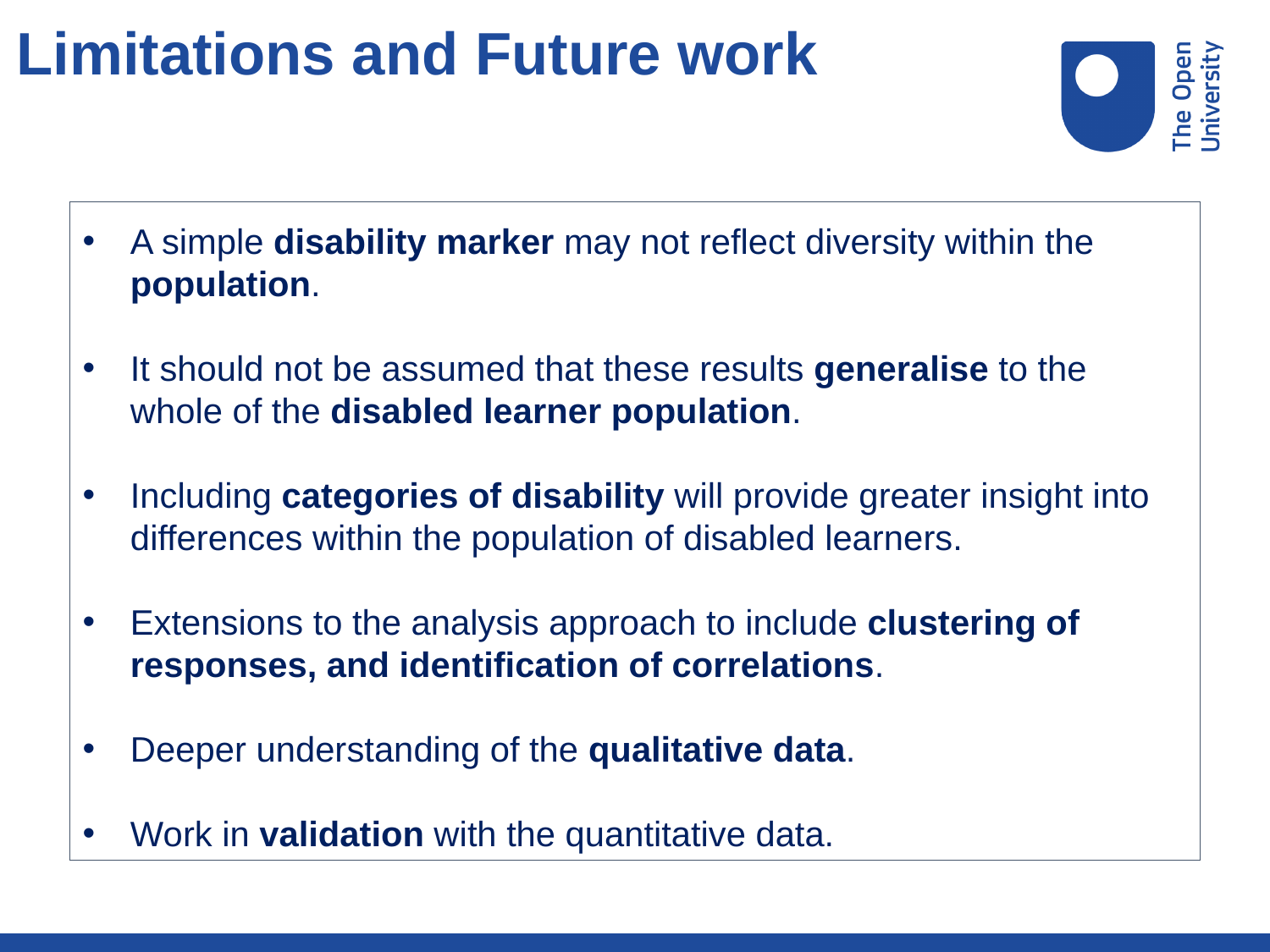

Limitations and Future work
A simple disability marker may not reflect diversity within the population.

It should not be assumed that these results generalise to the whole of the disabled learner population.

Including categories of disability will provide greater insight into differences within the population of disabled learners.

Extensions to the analysis approach to include clustering of responses, and identification of correlations.

Deeper understanding of the qualitative data.

Work in validation with the quantitative data.